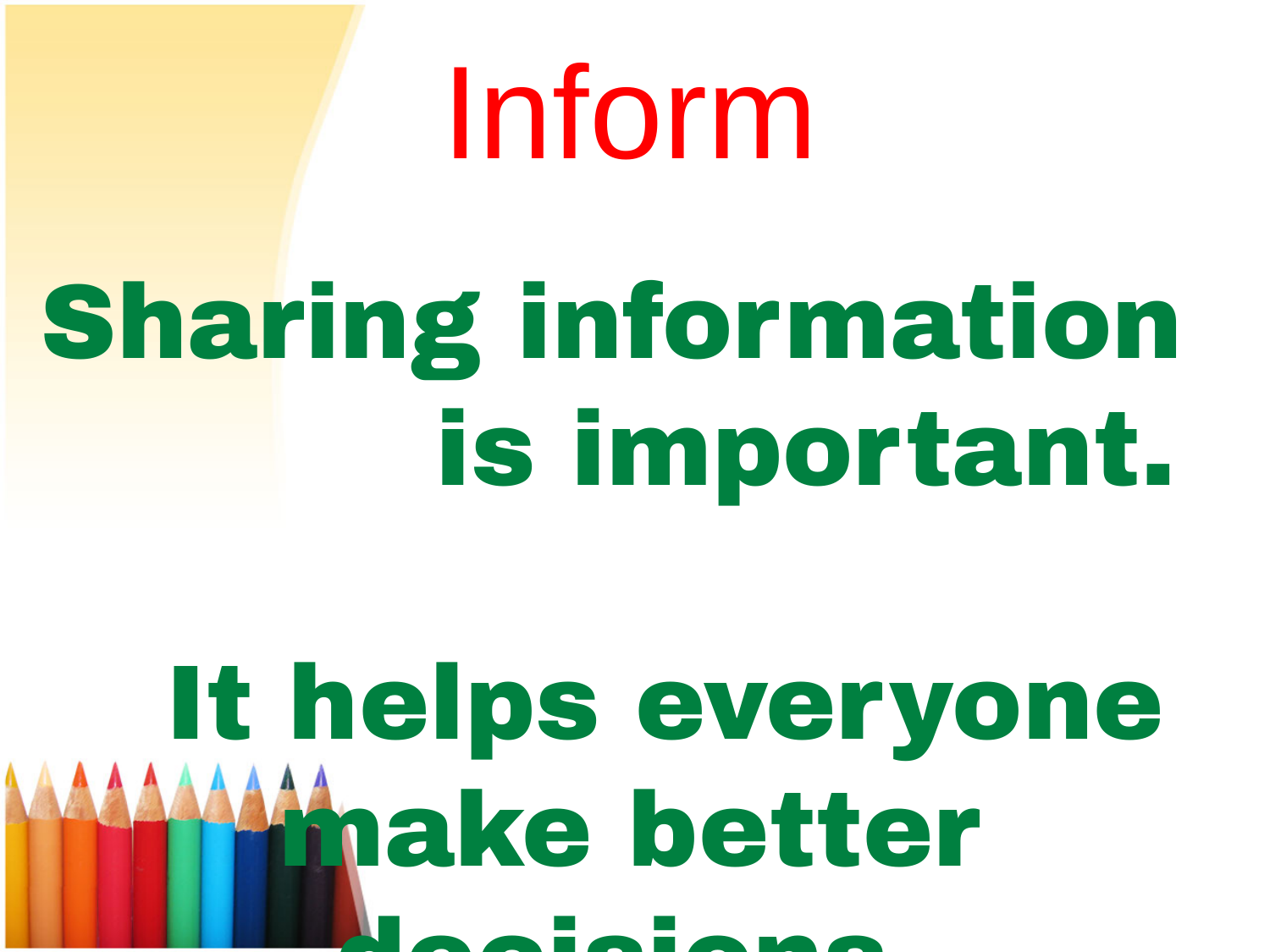

# Inform
Sharing information             is important.                                      It helps everyone make better decisions.